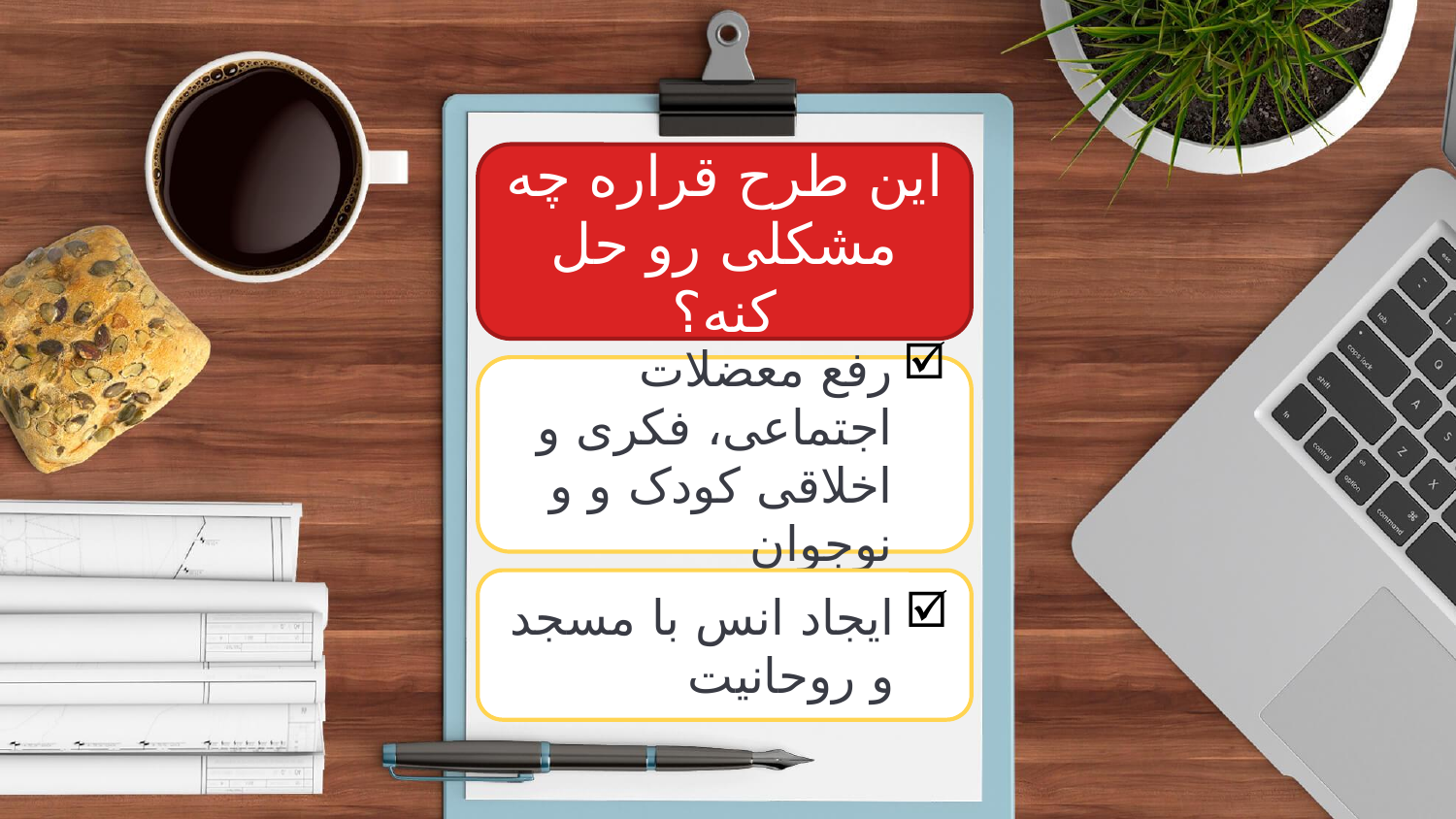

این طرح قراره چه مشکلی رو حل کنه؟
رفع معضلات اجتماعی، فکری و اخلاقی کودک و و نوجوان
ایجاد انس با مسجد و روحانیت